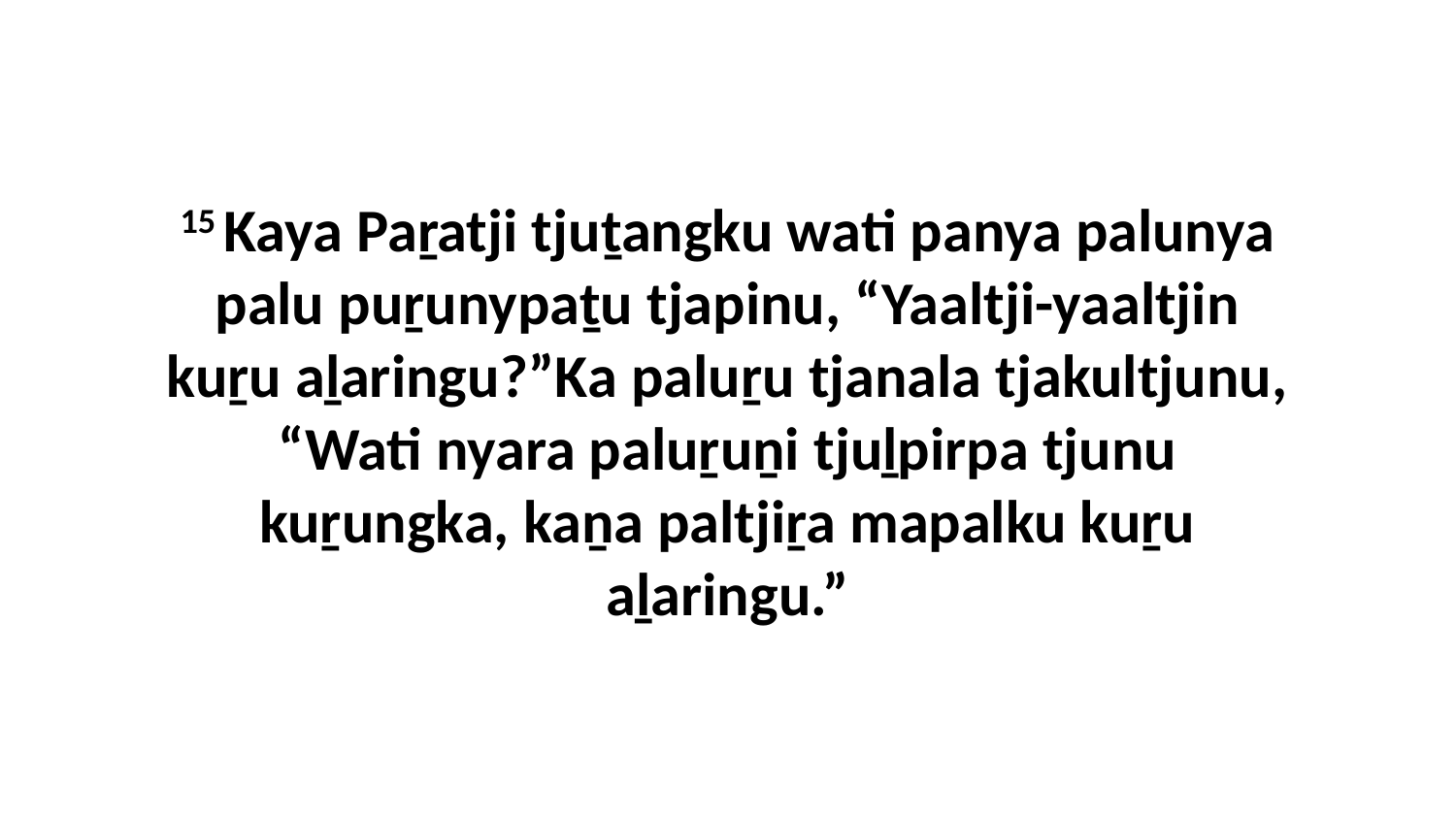

15 Kaya Paṟatji tjuṯangku wati panya palunya palu puṟunypaṯu tjapinu, “Yaaltji-yaaltjin kuṟu aḻaringu?”Ka paluṟu tjanala tjakultjunu, “Wati nyara paluṟuṉi tjuḻpirpa tjunu kuṟungka, kaṉa paltjiṟa mapalku kuṟu aḻaringu.”